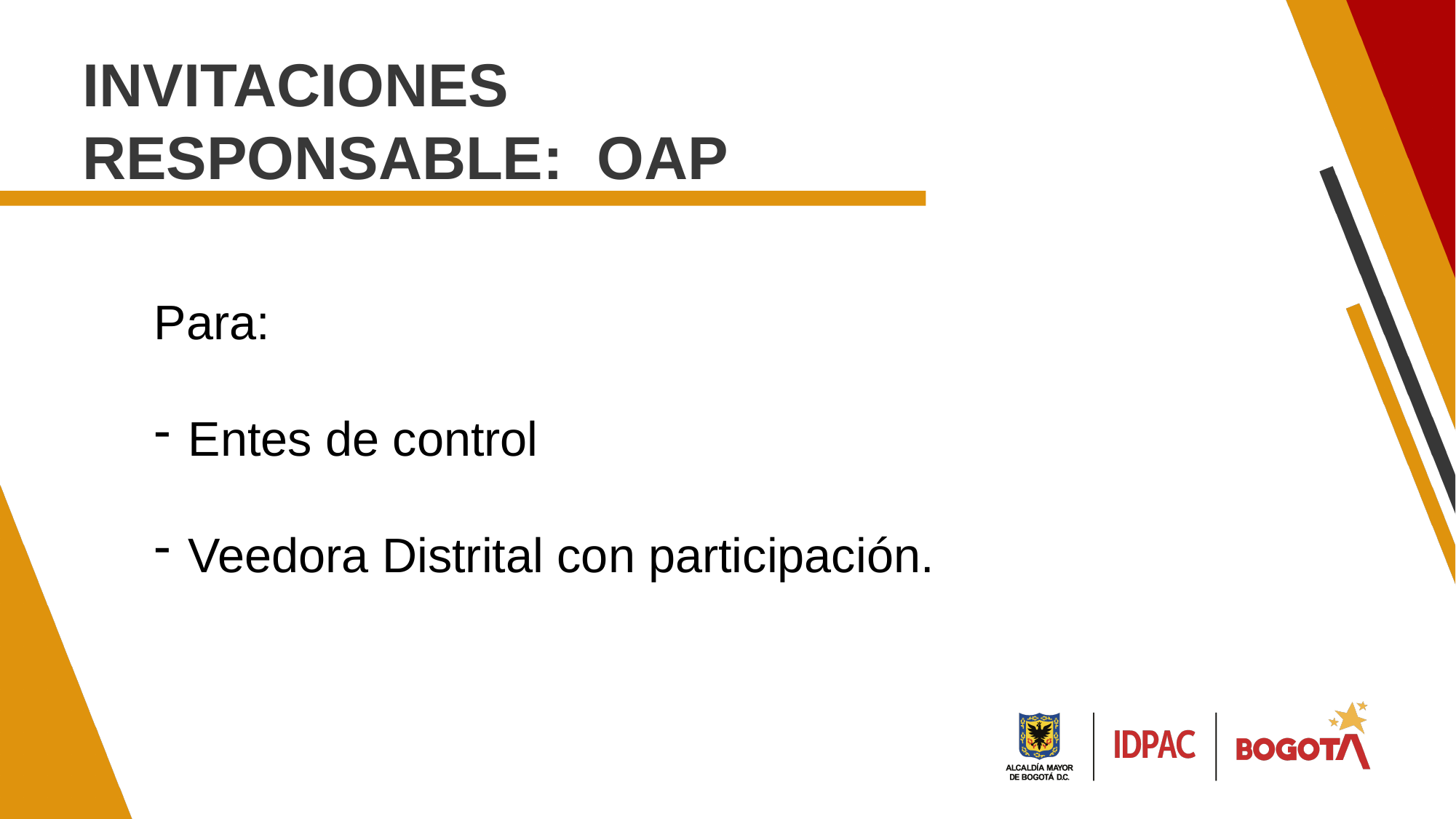

INVITACIONES
RESPONSABLE:  OAP

Para:

Entes de control

Veedora Distrital con participación.